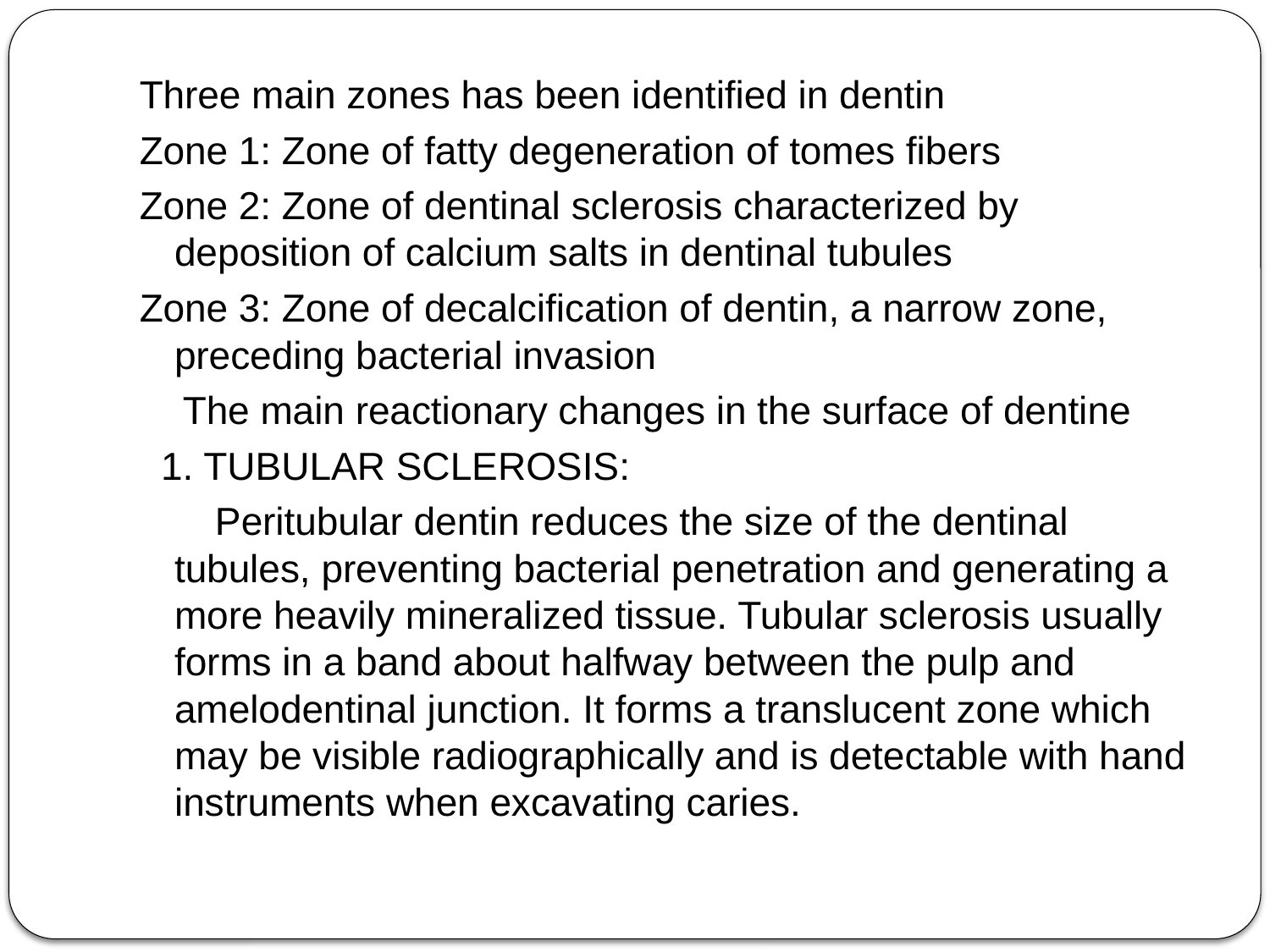

#
Three main zones has been identified in dentin
Zone 1: Zone of fatty degeneration of tomes fibers
Zone 2: Zone of dentinal sclerosis characterized by deposition of calcium salts in dentinal tubules
Zone 3: Zone of decalcification of dentin, a narrow zone, preceding bacterial invasion
    The main reactionary changes in the surface of dentine
  1. TUBULAR SCLEROSIS:
       Peritubular dentin reduces the size of the dentinal tubules, preventing bacterial penetration and generating a more heavily mineralized tissue. Tubular sclerosis usually forms in a band about halfway between the pulp and amelodentinal junction. It forms a translucent zone which may be visible radiographically and is detectable with hand instruments when excavating caries.